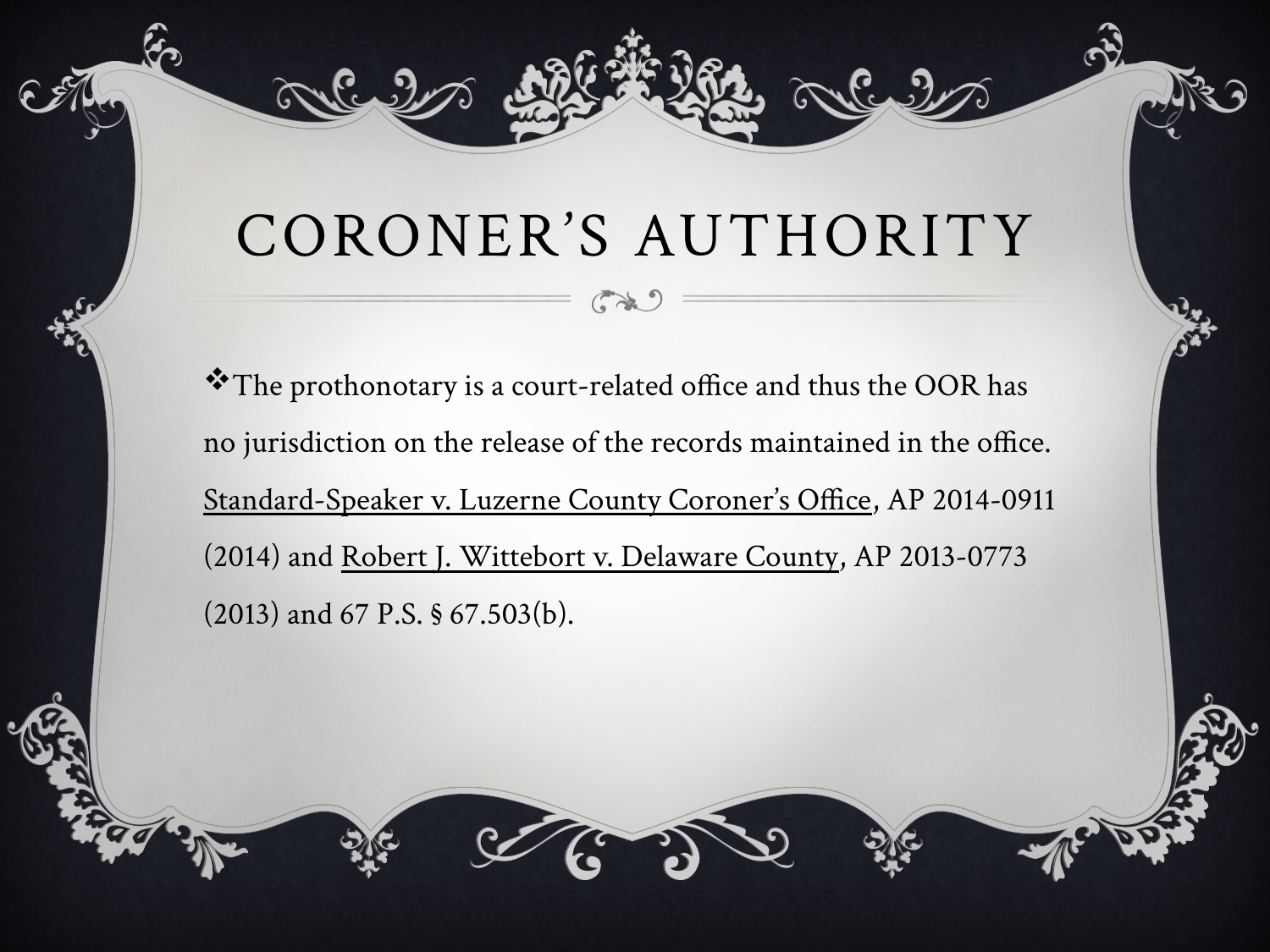

# Coroner’s authority
The prothonotary is a court-related office and thus the OOR has no jurisdiction on the release of the records maintained in the office. Standard-Speaker v. Luzerne County Coroner’s Office, AP 2014-0911 (2014) and Robert J. Wittebort v. Delaware County, AP 2013-0773 (2013) and 67 P.S. § 67.503(b).